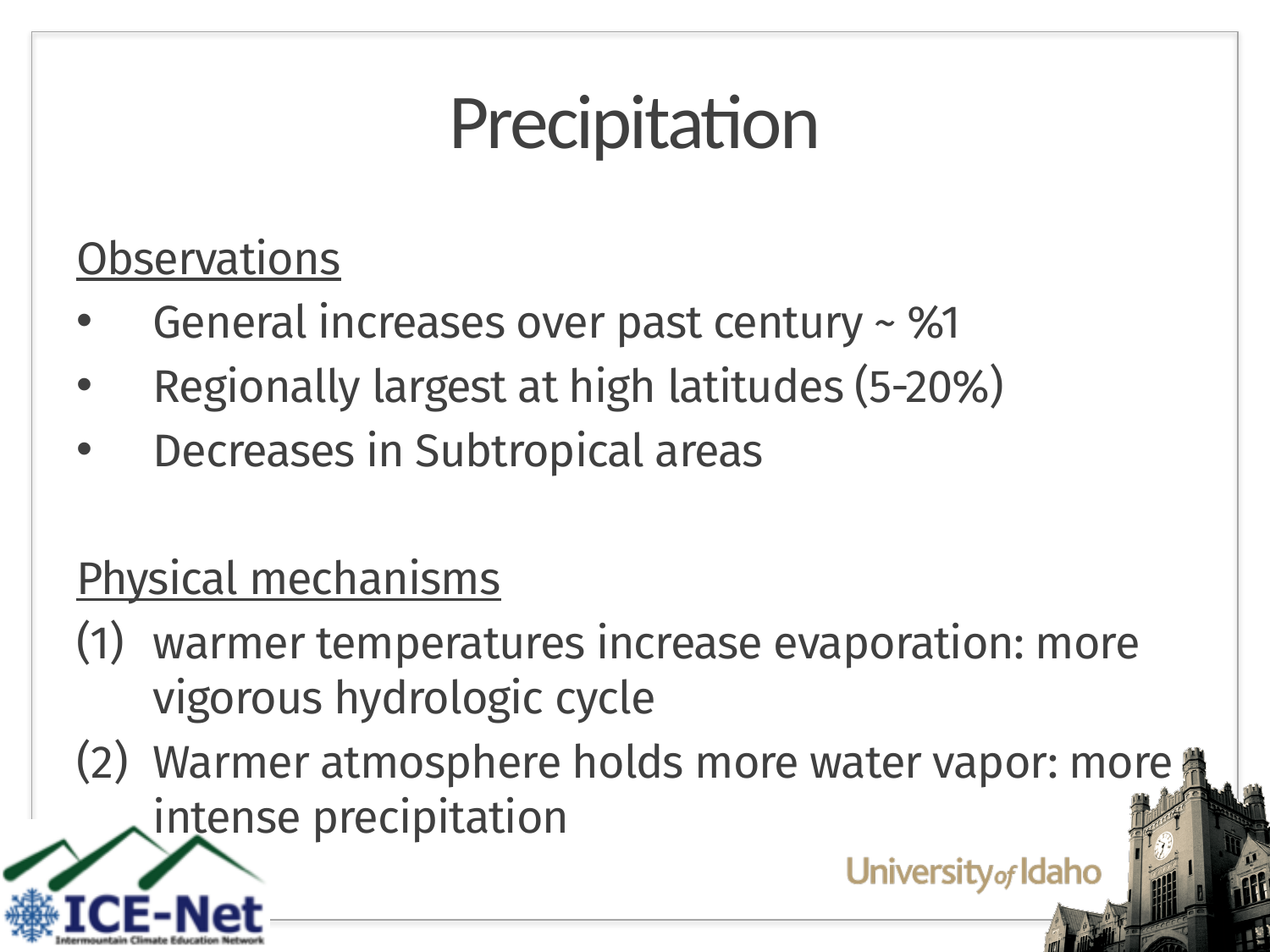

# Precipitation
Observations
General increases over past century ~ %1
Regionally largest at high latitudes (5-20%)
Decreases in Subtropical areas

Physical mechanisms
warmer temperatures increase evaporation: more vigorous hydrologic cycle
Warmer atmosphere holds more water vapor: more intense precipitation